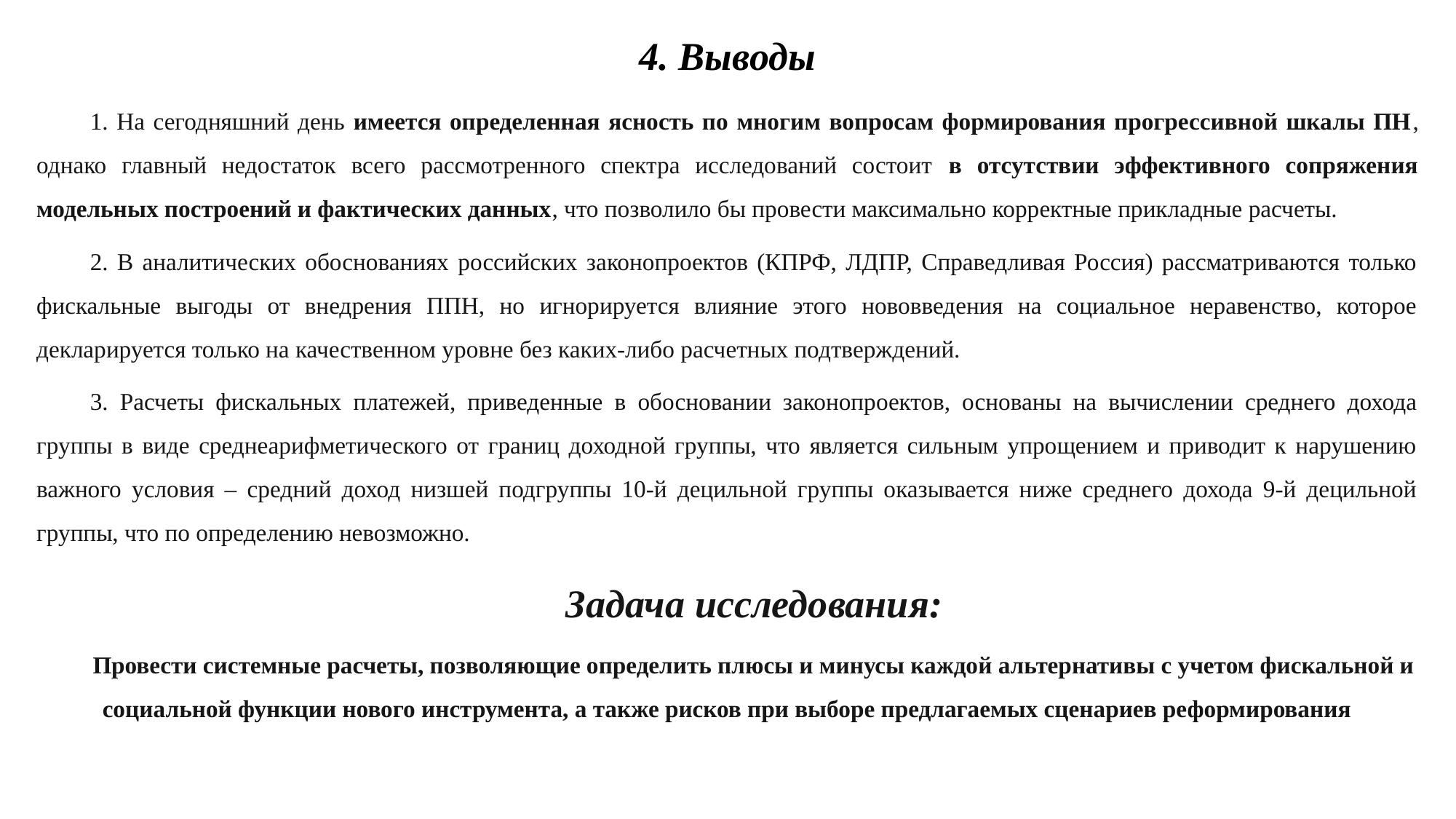

4. Выводы
1. На сегодняшний день имеется определенная ясность по многим вопросам формирования прогрессивной шкалы ПН, однако главный недостаток всего рассмотренного спектра исследований состоит в отсутствии эффективного сопряжения модельных построений и фактических данных, что позволило бы провести максимально корректные прикладные расчеты.
2. В аналитических обоснованиях российских законопроектов (КПРФ, ЛДПР, Справедливая Россия) рассматриваются только фискальные выгоды от внедрения ППН, но игнорируется влияние этого нововведения на социальное неравенство, которое декларируется только на качественном уровне без каких-либо расчетных подтверждений.
3. Расчеты фискальных платежей, приведенные в обосновании законопроектов, основаны на вычислении среднего дохода группы в виде среднеарифметического от границ доходной группы, что является сильным упрощением и приводит к нарушению важного условия – средний доход низшей подгруппы 10-й децильной группы оказывается ниже среднего дохода 9-й децильной группы, что по определению невозможно.
Задача исследования:
Провести системные расчеты, позволяющие определить плюсы и минусы каждой альтернативы с учетом фискальной и социальной функции нового инструмента, а также рисков при выборе предлагаемых сценариев реформирования